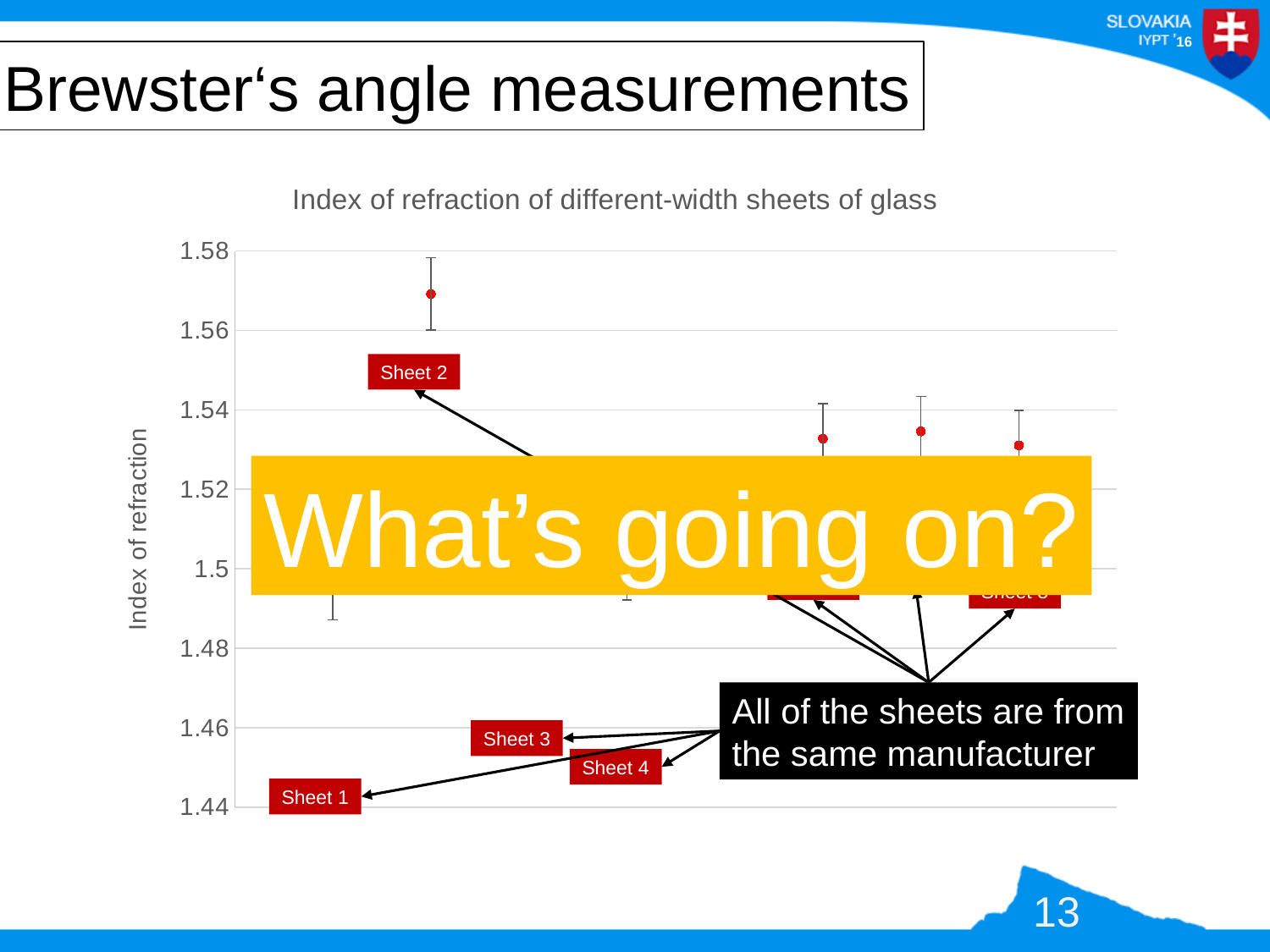

Brewster‘s angle measurements

### Chart: Index of refraction of different-width sheets of glass

| Category |  |
|---|---|
Sheet 2
What’s going on?
Sheet 7
Sheet 6
Sheet 8
All of the sheets are from the same manufacturer
Sheet 3
Sheet 4
Sheet 1
13